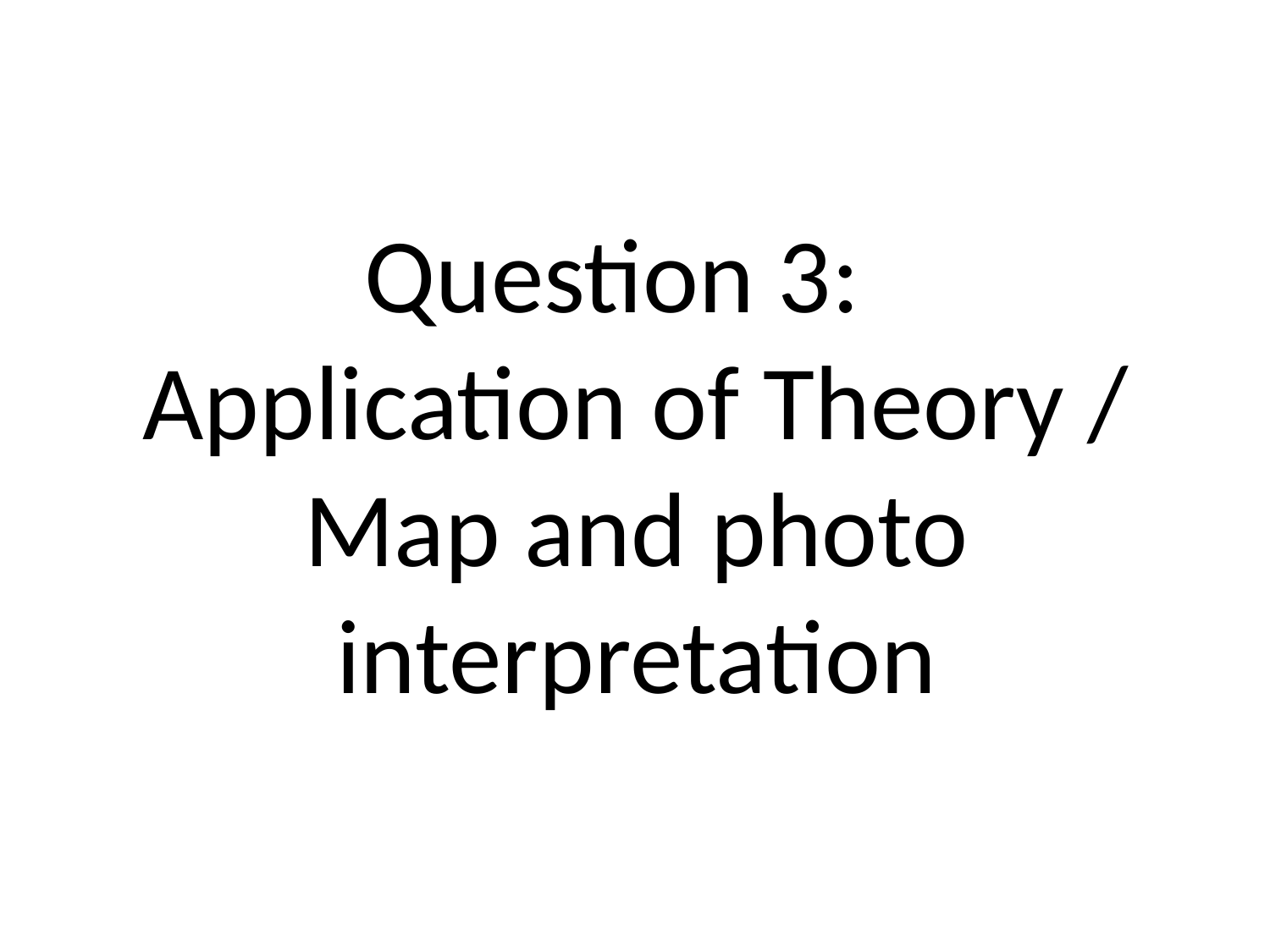

# Question 3: Application of Theory / Map and photo interpretation